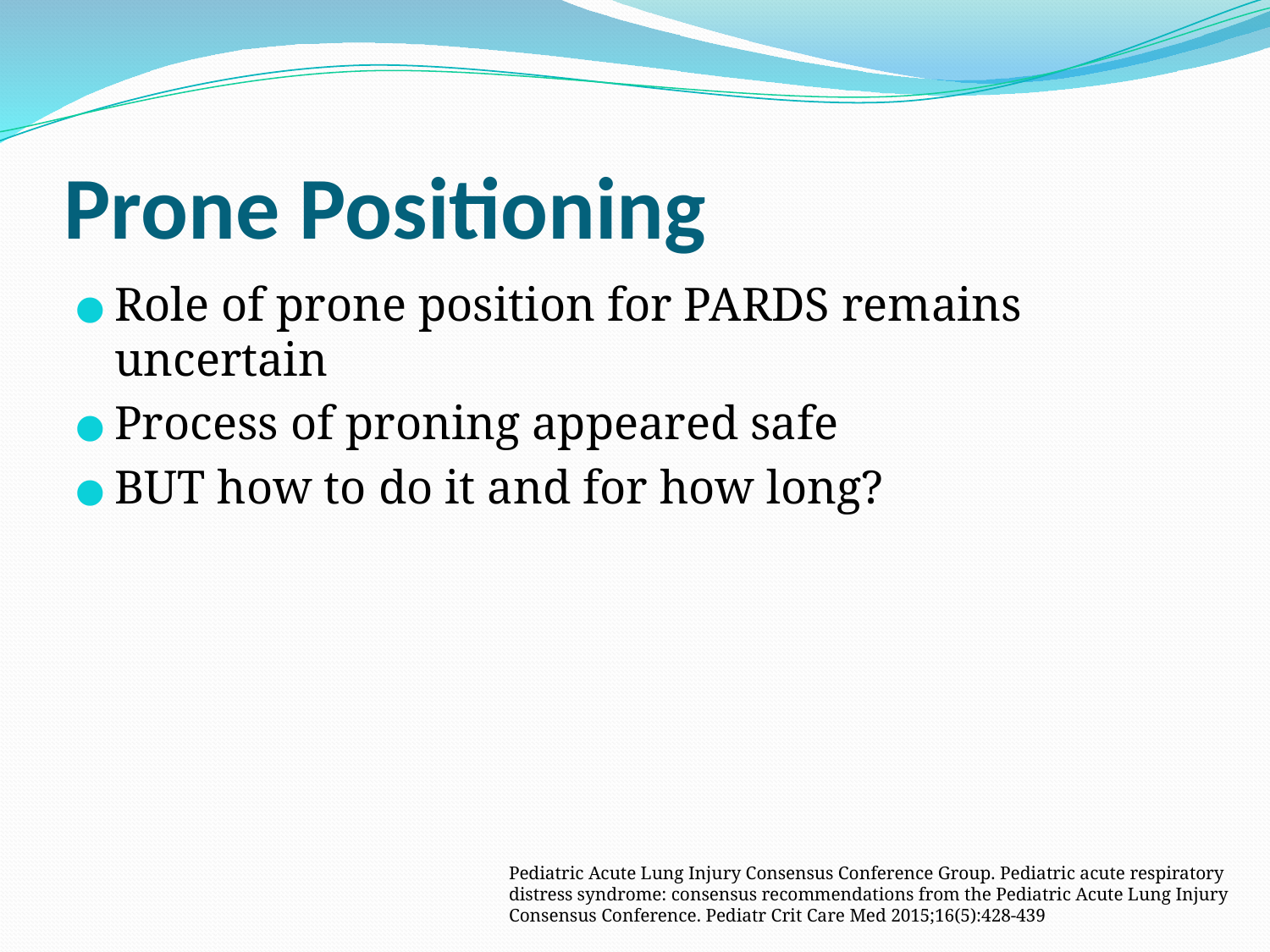

# Prone Positioning
Role of prone position for PARDS remains uncertain
Process of proning appeared safe
BUT how to do it and for how long?
Pediatric Acute Lung Injury Consensus Conference Group. Pediatric acute respiratory distress syndrome: consensus recommendations from the Pediatric Acute Lung Injury Consensus Conference. Pediatr Crit Care Med 2015;16(5):428-439